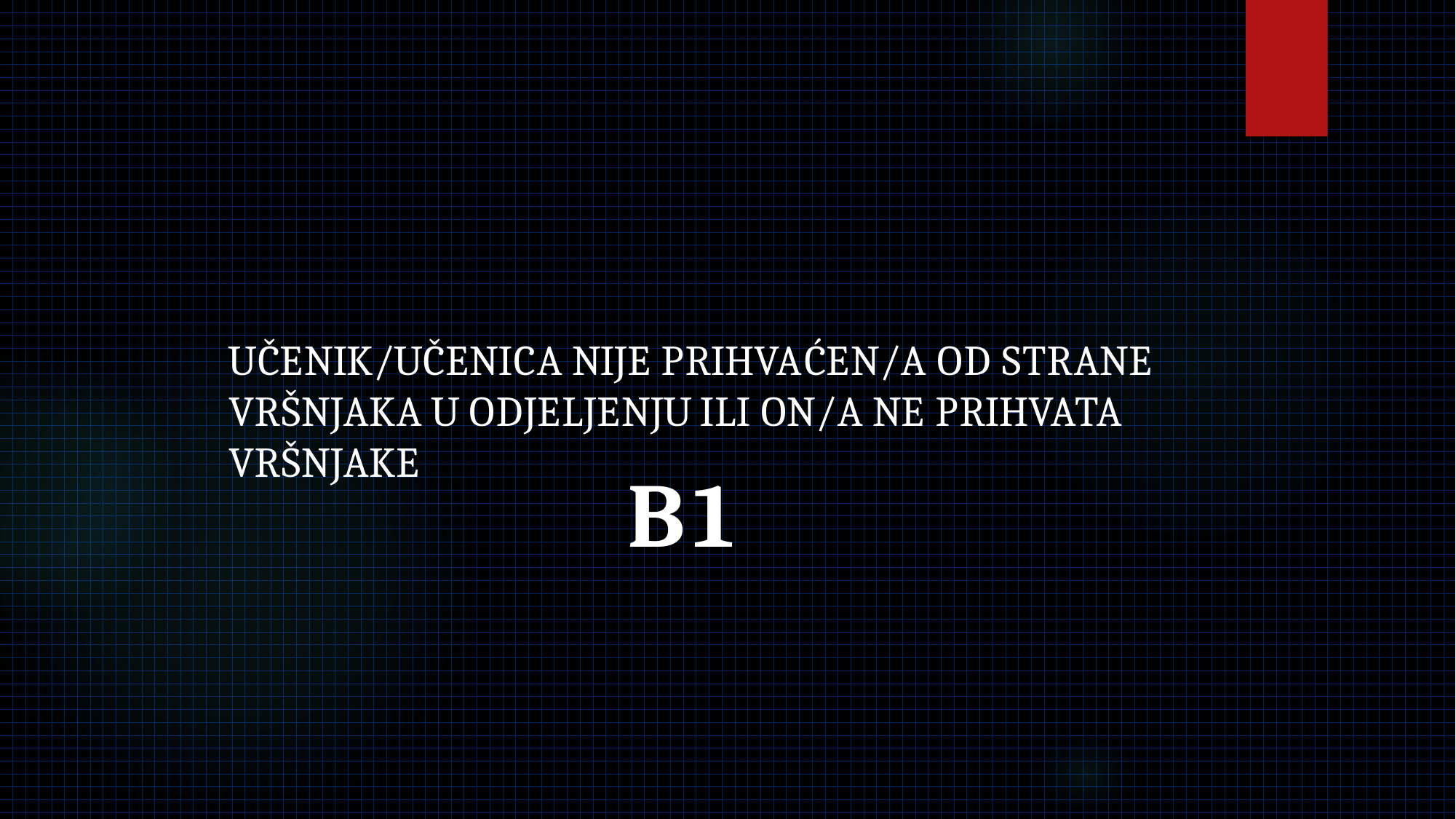

UČENIK/UČENICA NIJE PRIHVAĆEN/A OD STRANE VRŠNJAKA U ODJELJENJU ILI ON/A NE PRIHVATA VRŠNJAKE
# B1